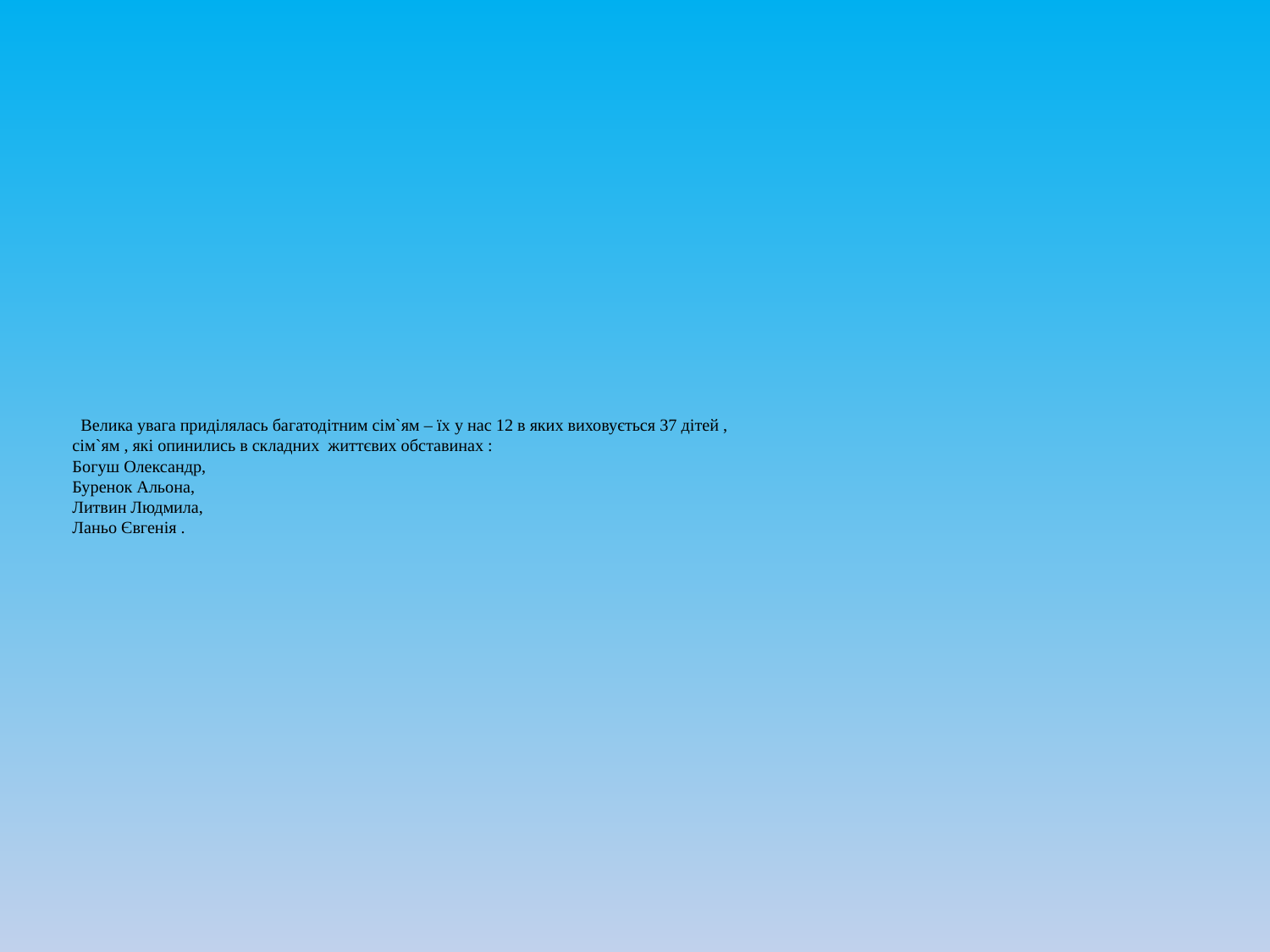

# Велика увага приділялась багатодітним сім`ям – їх у нас 12 в яких виховується 37 дітей , сім`ям , які опинились в складних  життєвих обставинах : Богуш Олександр, Буренок Альона, Литвин Людмила, Ланьо Євгенія .